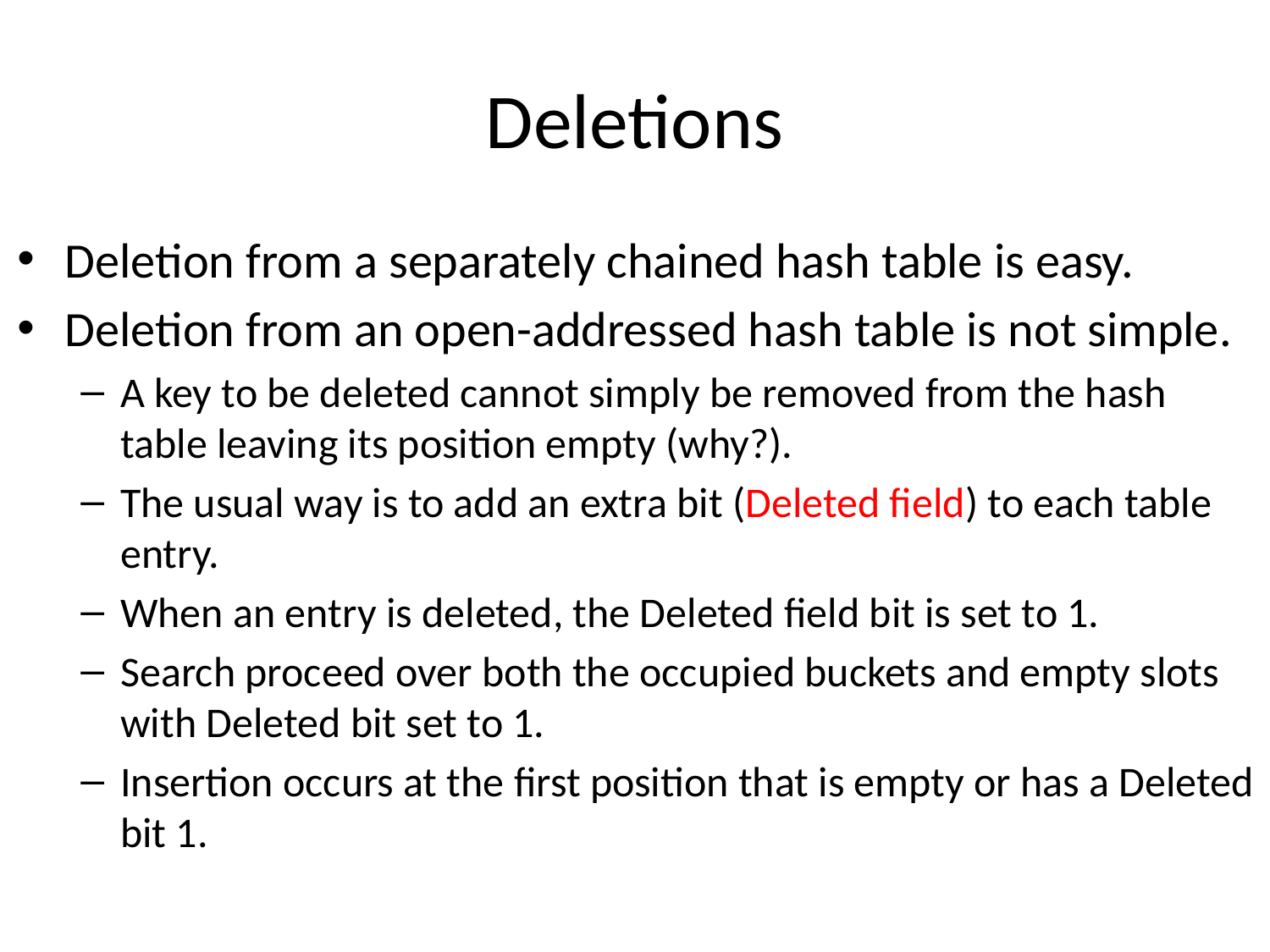

# Deletions
Deletion from a separately chained hash table is easy.
Deletion from an open-addressed hash table is not simple.
A key to be deleted cannot simply be removed from the hash table leaving its position empty (why?).
The usual way is to add an extra bit (Deleted field) to each table entry.
When an entry is deleted, the Deleted field bit is set to 1.
Search proceed over both the occupied buckets and empty slots with Deleted bit set to 1.
Insertion occurs at the first position that is empty or has a Deleted bit 1.